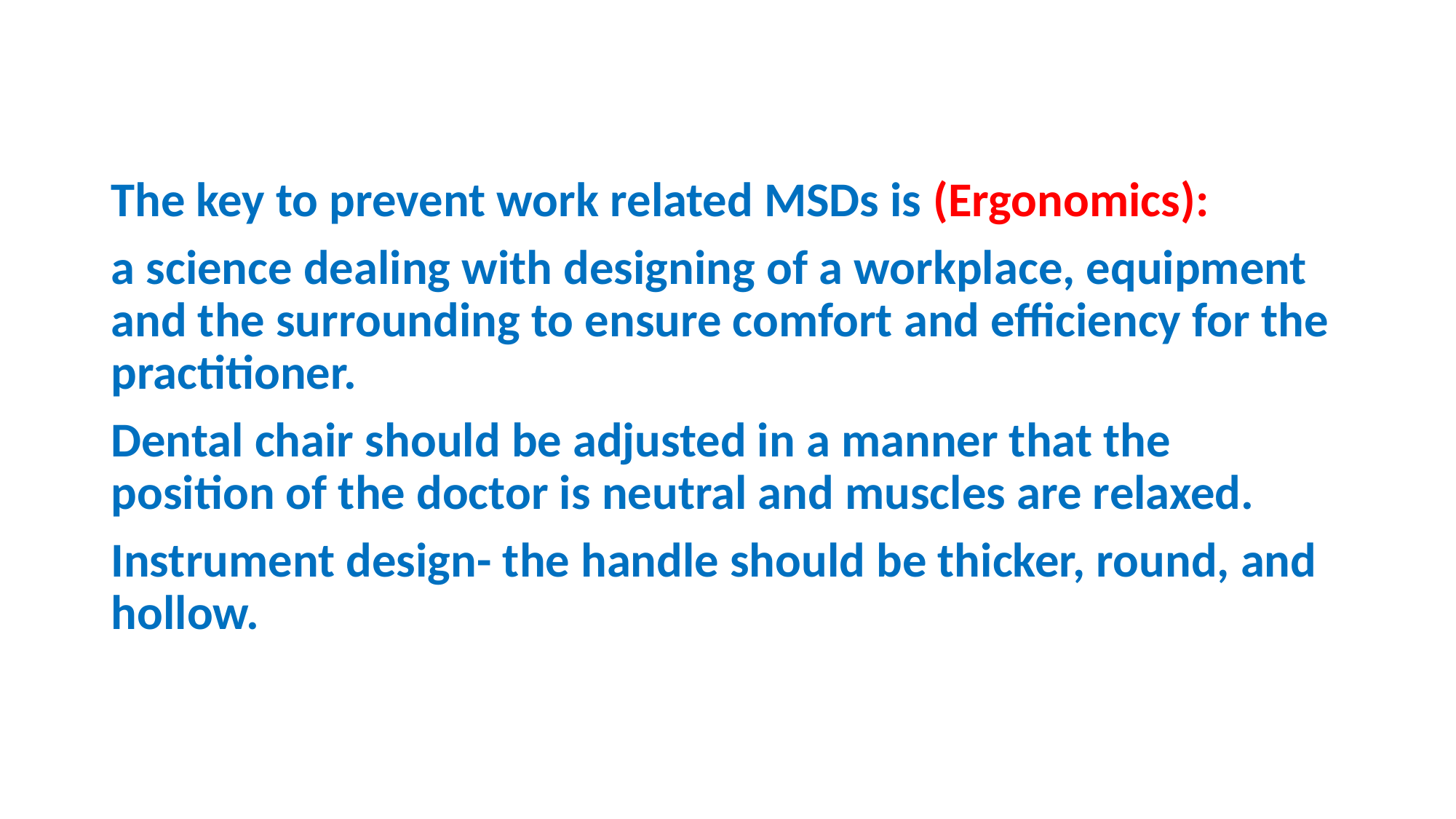

The key to prevent work related MSDs is (Ergonomics):
a science dealing with designing of a workplace, equipment and the surrounding to ensure comfort and efficiency for the practitioner.
Dental chair should be adjusted in a manner that the position of the doctor is neutral and muscles are relaxed.
Instrument design- the handle should be thicker, round, and hollow.